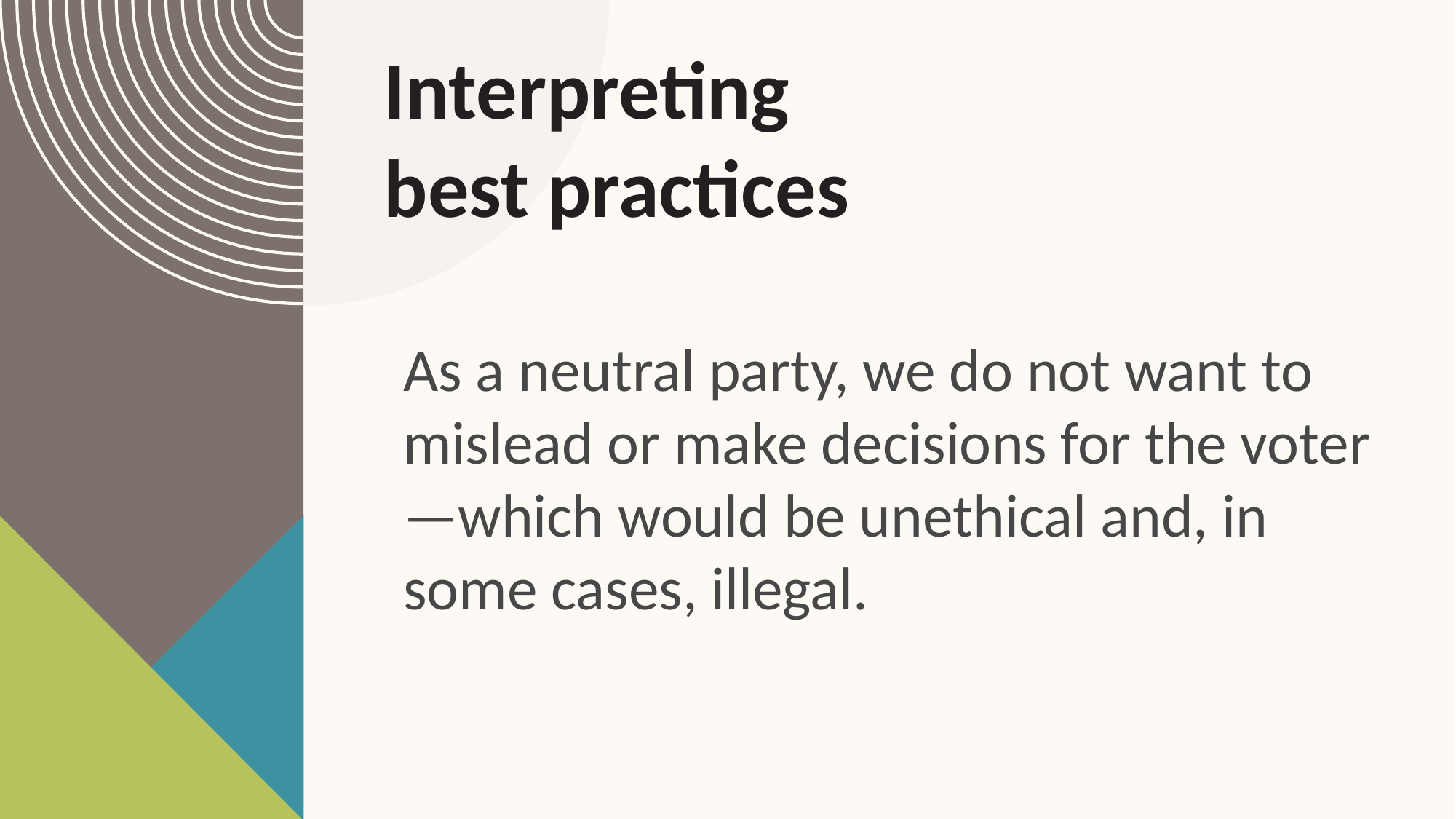

# Interpreting best practices

As a neutral party, we do not want to mislead or make decisions for the voter—which would be unethical and, in some cases, illegal.